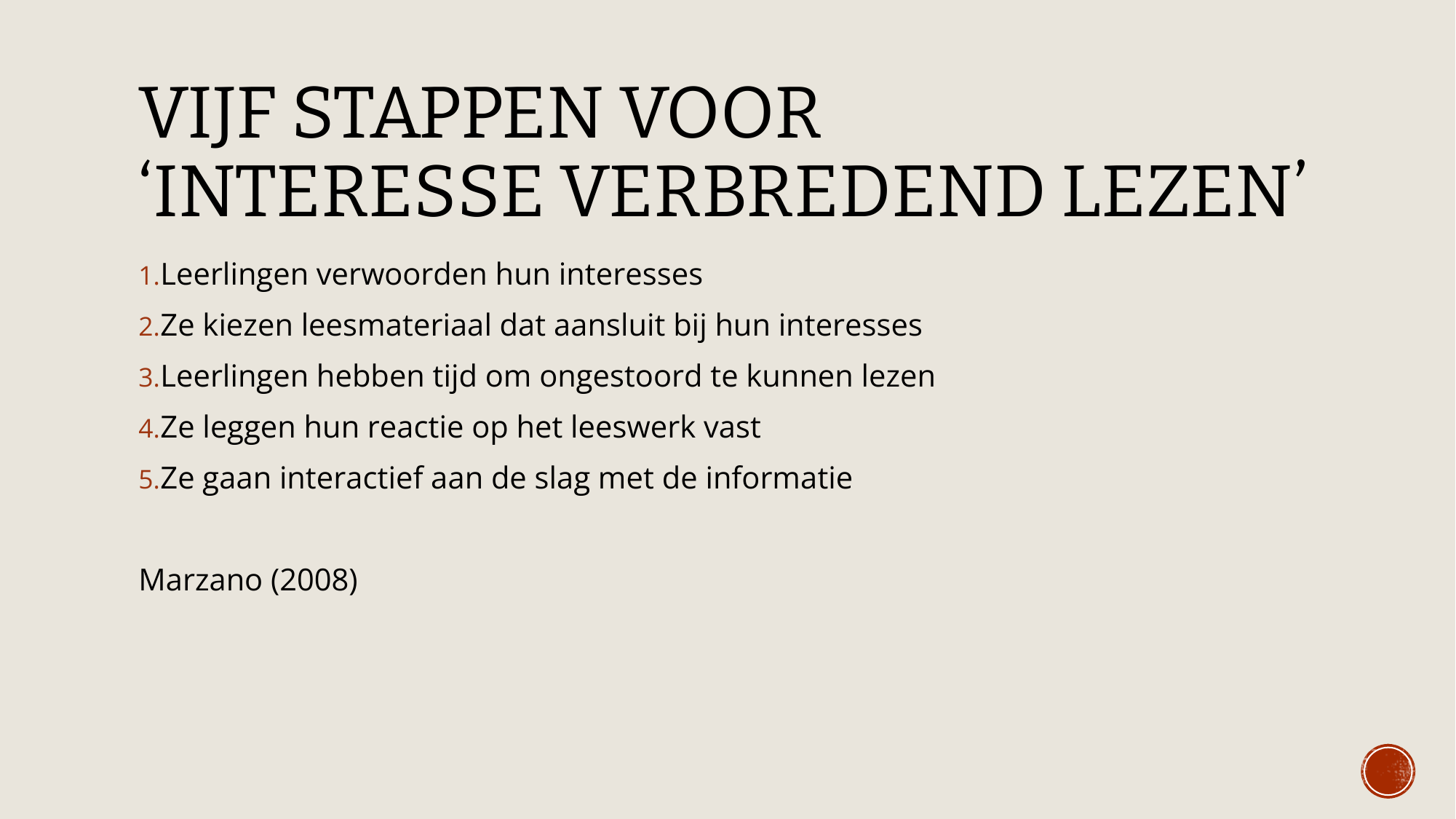

# vijf stappen voor ‘interesse verbredend lezen’
Leerlingen verwoorden hun interesses
Ze kiezen leesmateriaal dat aansluit bij hun interesses
Leerlingen hebben tijd om ongestoord te kunnen lezen
Ze leggen hun reactie op het leeswerk vast
Ze gaan interactief aan de slag met de informatie

Marzano (2008)